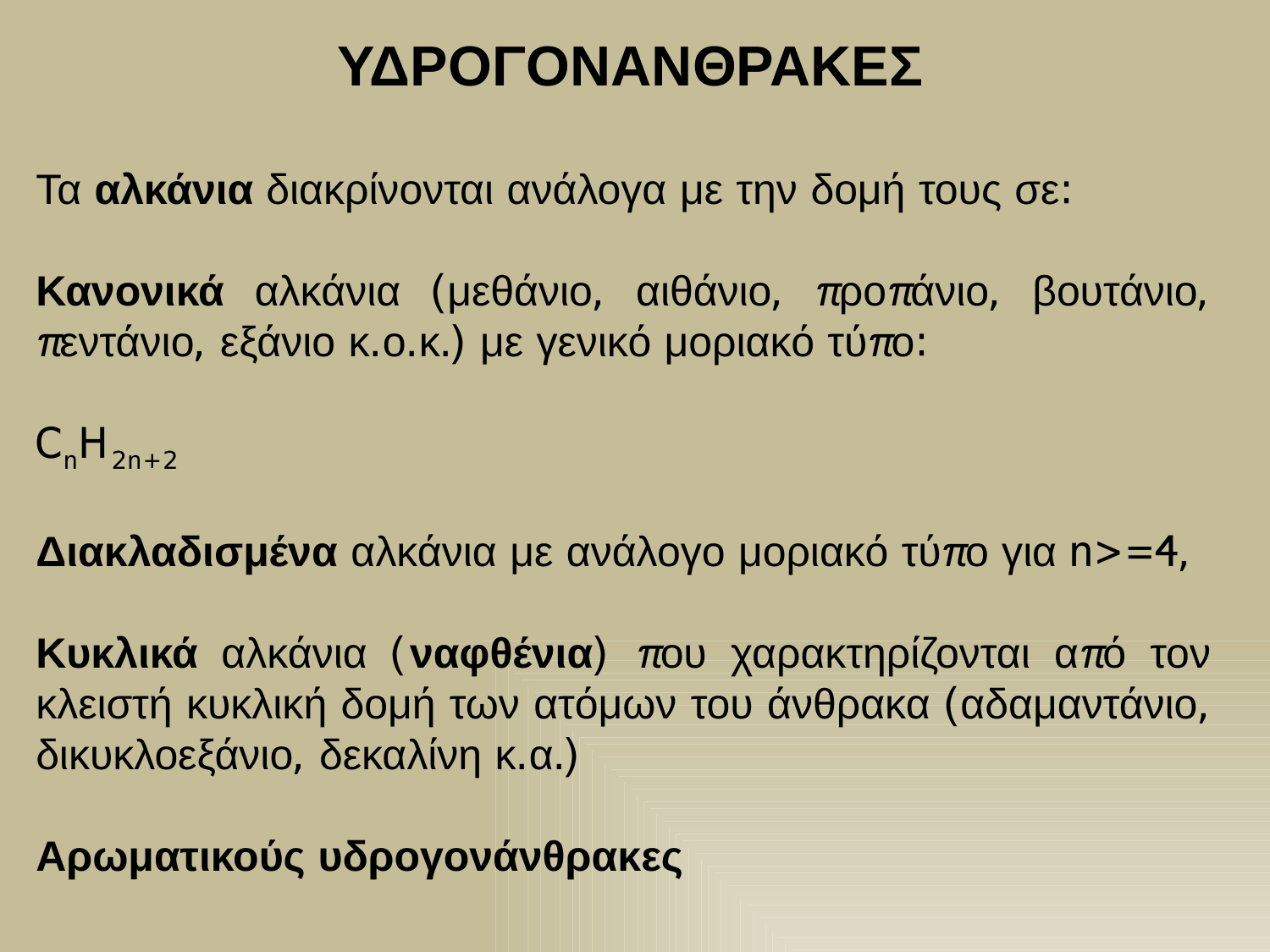

ΥΔΡΟΓΟΝΑΝΘΡΑΚΕΣ
Τα αλκάνια διακρίνονται ανάλογα με την δομή τους σε:

Κανονικά αλκάνια (μεθάνιο, αιθάνιο, προπάνιο, βουτάνιο, πεντάνιο, εξάνιο κ.ο.κ.) με γενικό μοριακό τύπο:

CnH2n+2

Διακλαδισμένα αλκάνια με ανάλογο μοριακό τύπο για n>=4,

Κυκλικά αλκάνια (ναφθένια) που χαρακτηρίζονται από τον κλειστή κυκλική δομή των ατόμων του άνθρακα (αδαμαντάνιο, δικυκλοεξάνιο, δεκαλίνη κ.α.)

Αρωματικούς υδρογονάνθρακες